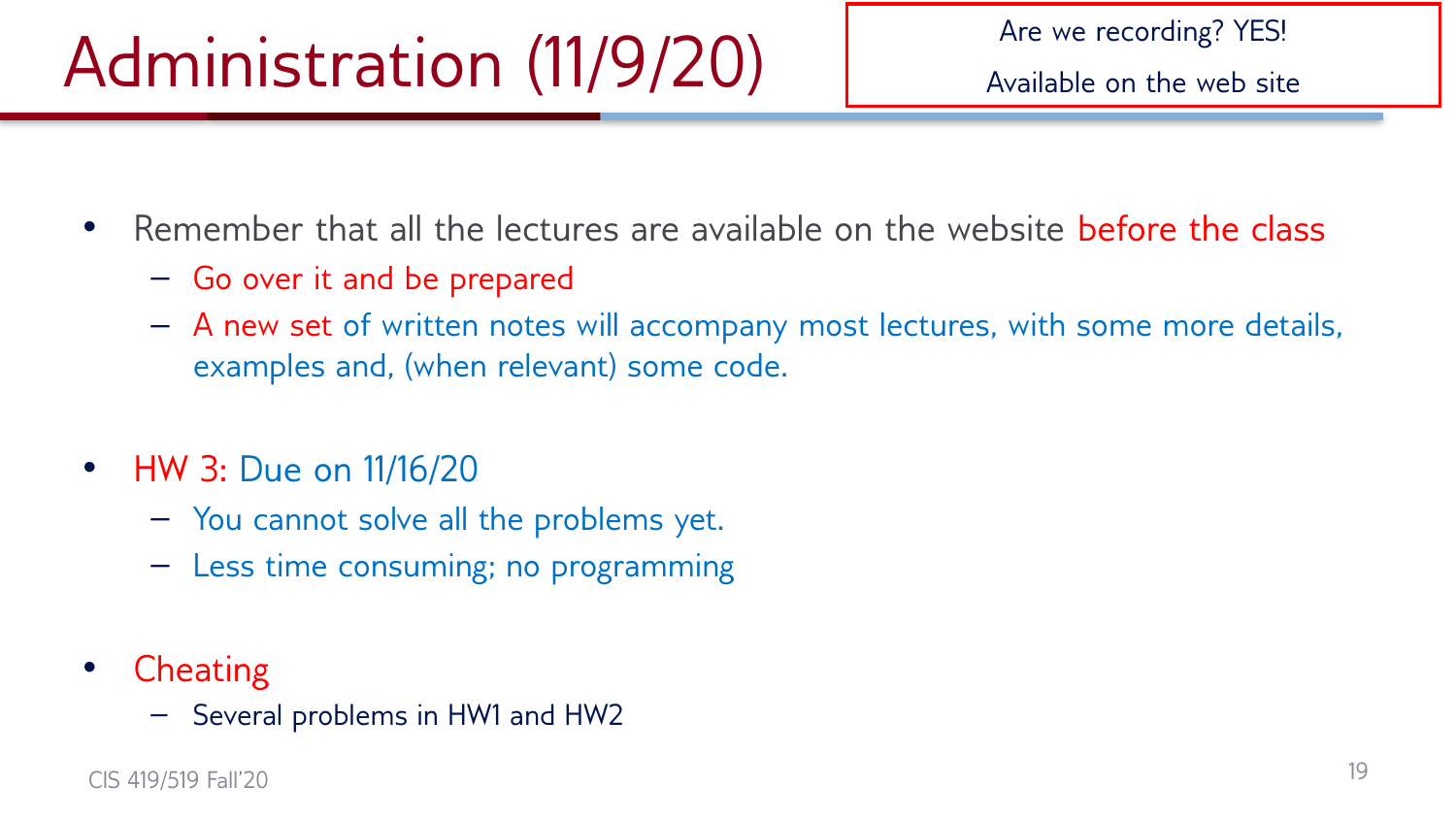

# Administration (11/9/20)
Are we recording? YES!
Available on the web site

Remember that all the lectures are available on the website before the class
Go over it and be prepared
A new set of written notes will accompany most lectures, with some more details, examples and, (when relevant) some code.

HW 3: Due on 11/16/20
You cannot solve all the problems yet.
Less time consuming; no programming

Cheating
Several problems in HW1 and HW2

19